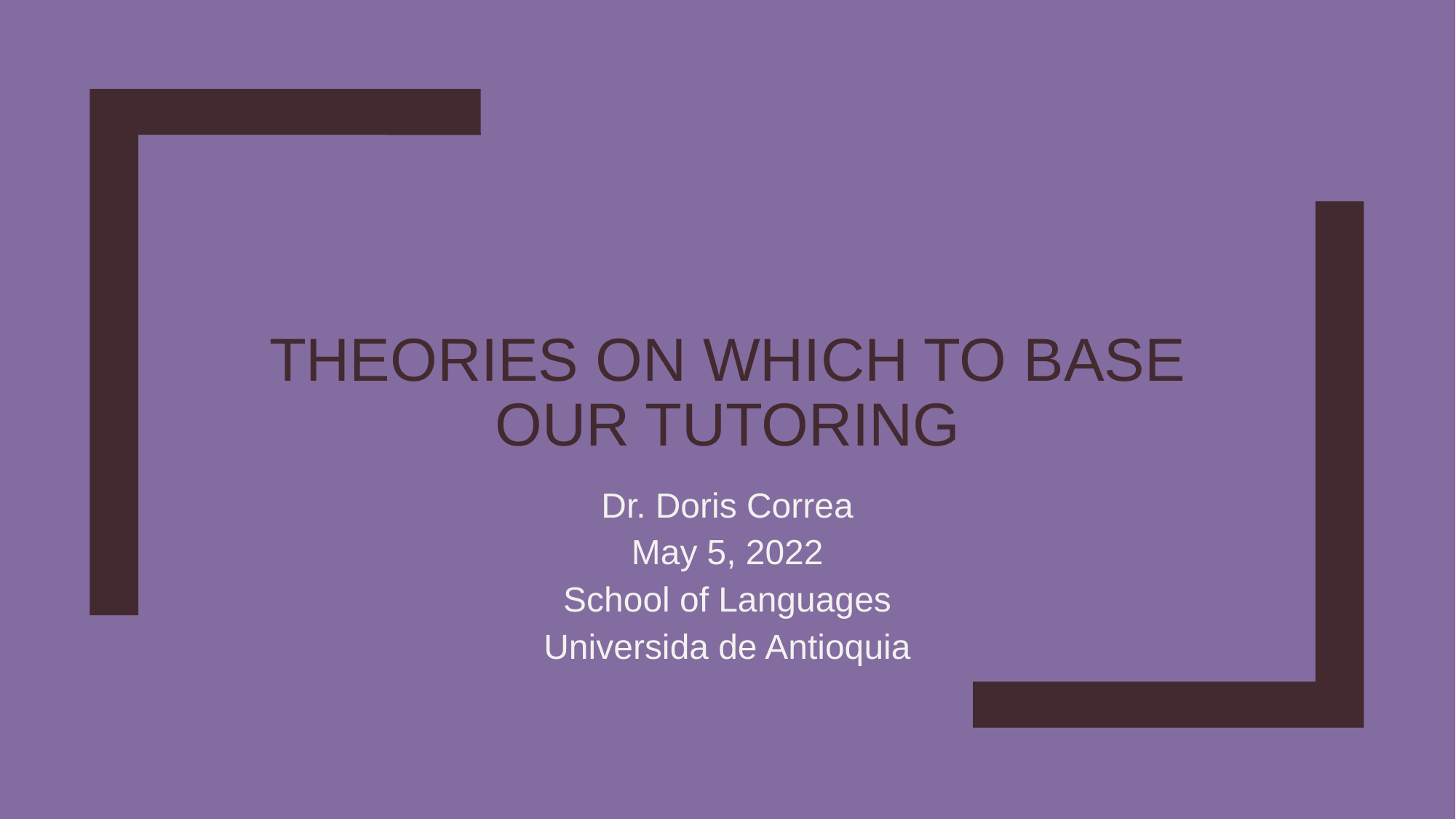

# Theories on which to base our tutoring
Dr. Doris Correa
May 5, 2022
School of Languages
Universida de Antioquia